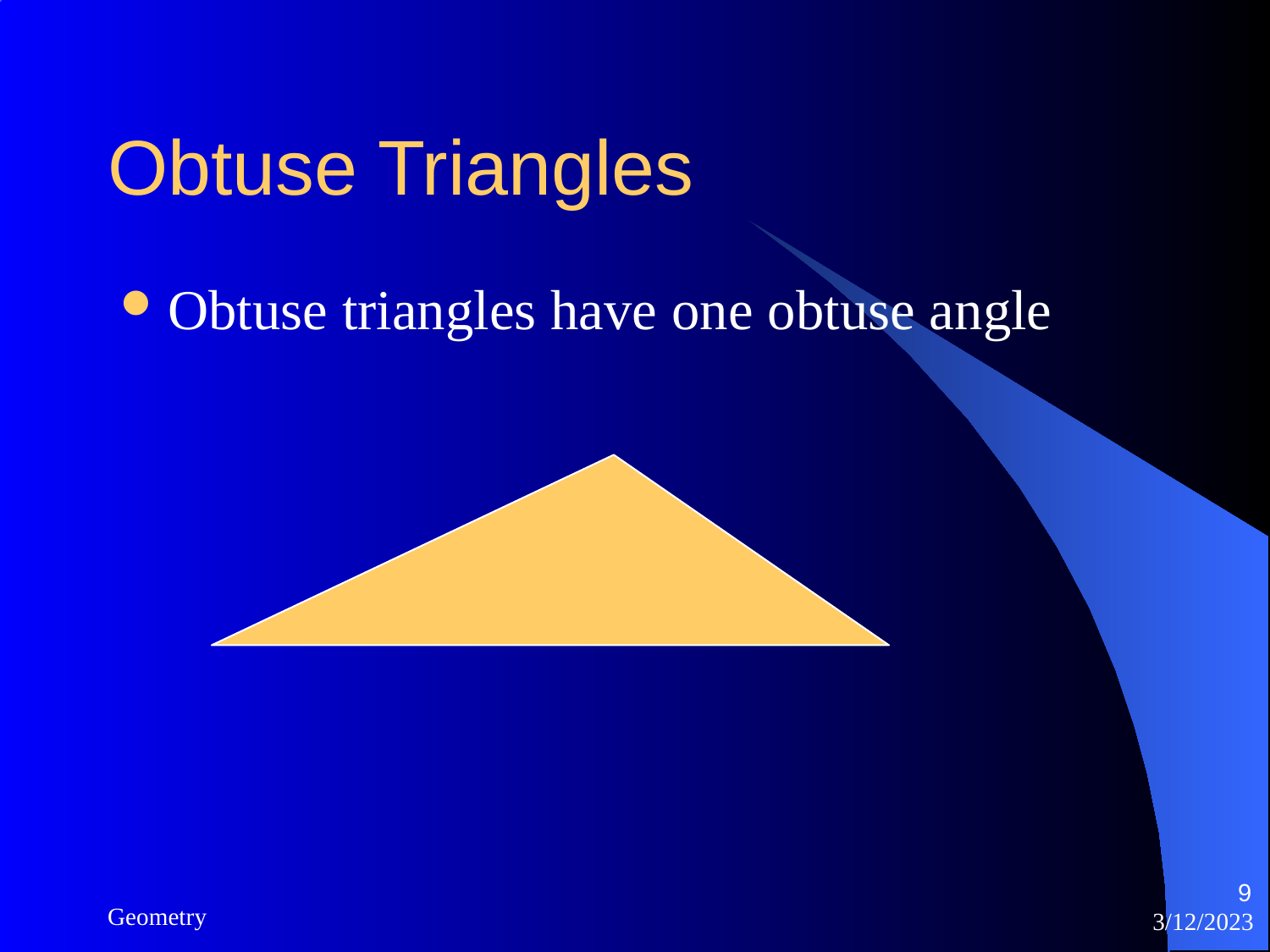

# Obtuse Triangles
Obtuse triangles have one obtuse angle

9
Geometry
3/12/2023